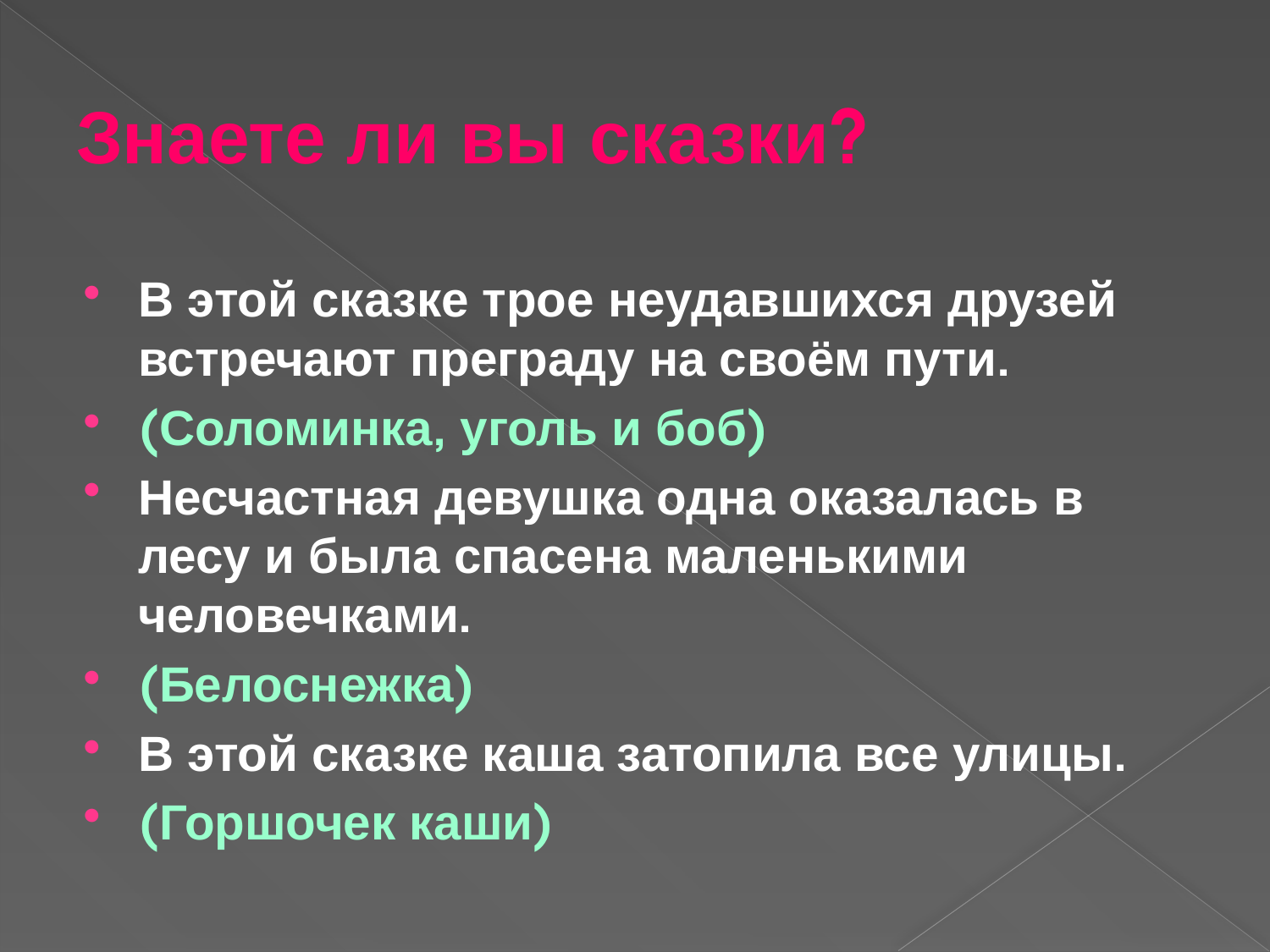

# Знаете ли вы сказки?
В этой сказке трое неудавшихся друзей встречают преграду на своём пути.
(Соломинка, уголь и боб)
Несчастная девушка одна оказалась в лесу и была спасена маленькими человечками.
(Белоснежка)
В этой сказке каша затопила все улицы.
(Горшочек каши)